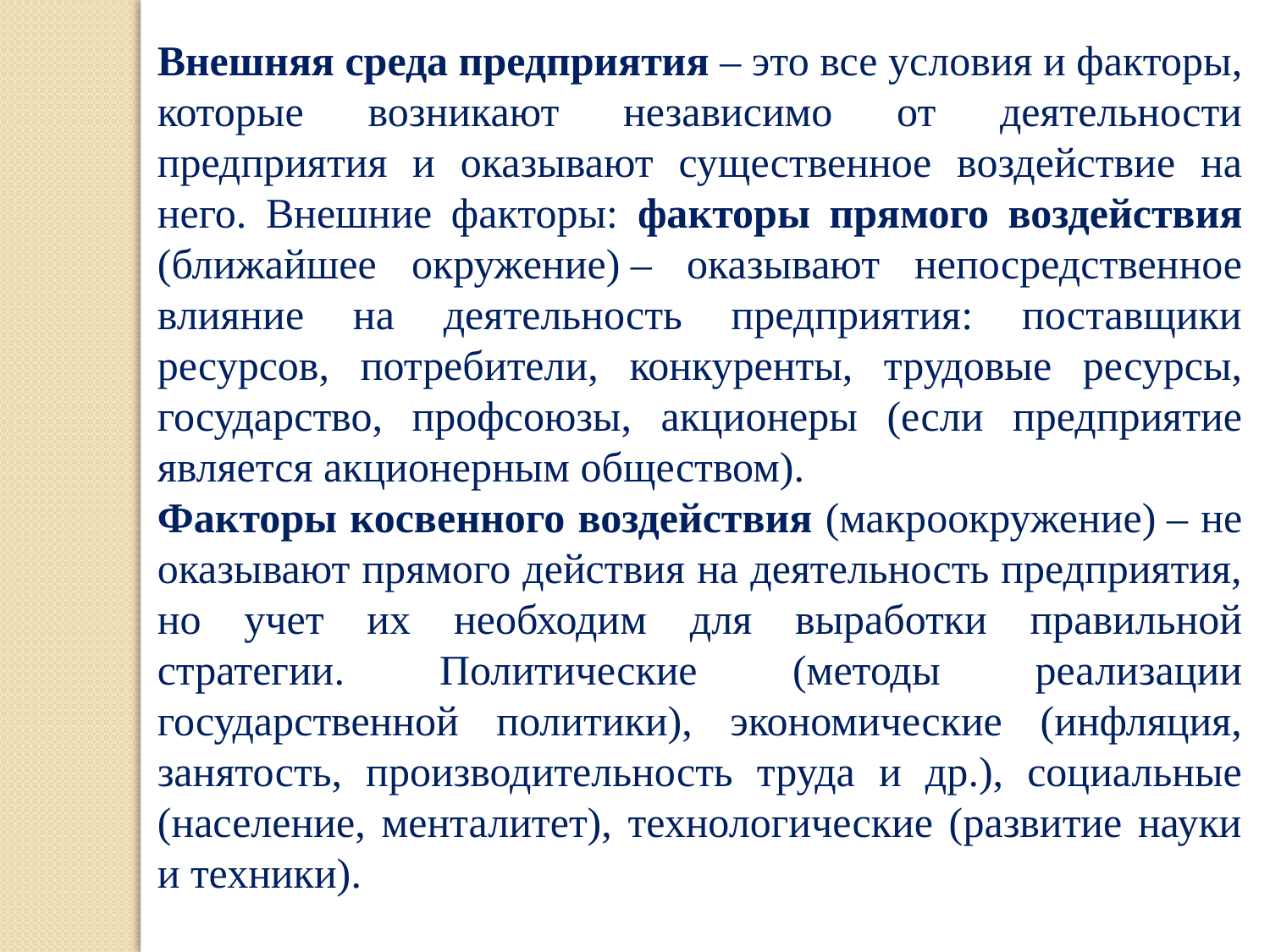

Внешняя среда предприятия – это все условия и факторы, которые возникают независимо от деятельности предприятия и оказывают существенное воздействие на него. Внешние факторы: факторы прямого воздействия (ближайшее окружение) – оказывают непосредственное влияние на деятельность предприятия: поставщики ресурсов, потребители, конкуренты, трудовые ресурсы, государство, профсоюзы, акционеры (если предприятие является акционерным обществом).
Факторы косвенного воздействия (макроокружение) – не оказывают прямого действия на деятельность предприятия, но учет их необходим для выработки правильной стратегии. Политические (методы реализации государственной политики), экономические (инфляция, занятость, производительность труда и др.), социальные (население, менталитет), технологические (развитие науки и техники).